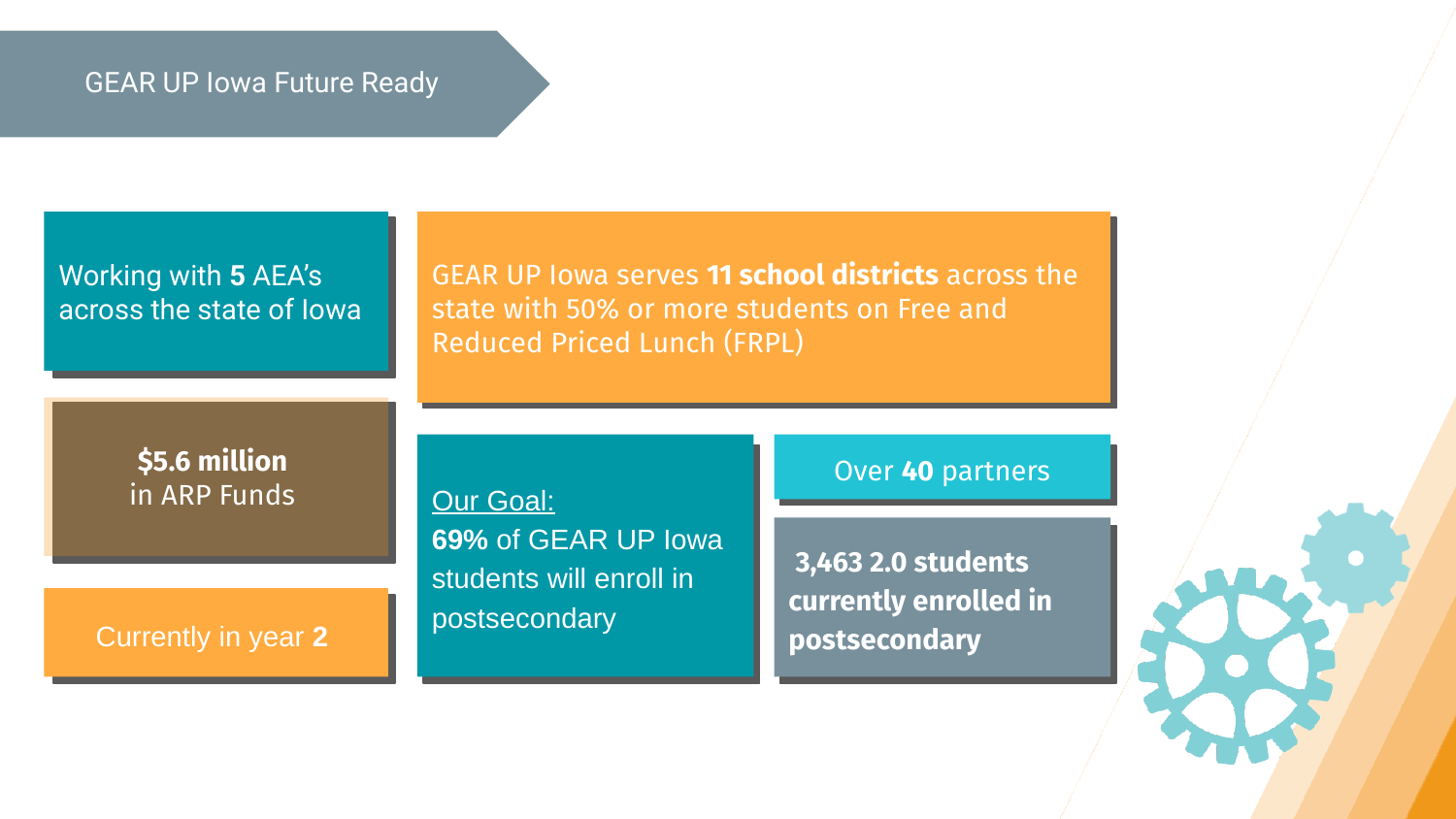

GEAR UP Iowa Future Ready
Working with 5 AEA’s across the state of Iowa
GEAR UP Iowa serves 11 school districts across the state with 50% or more students on Free and Reduced Priced Lunch (FRPL)

$5.6 million
in ARP Funds

Our Goal:
69% of GEAR UP Iowa students will enroll in postsecondary
Over 40 partners

 3,463 2.0 students currently enrolled in postsecondary

Currently in year 2

Family Engagement